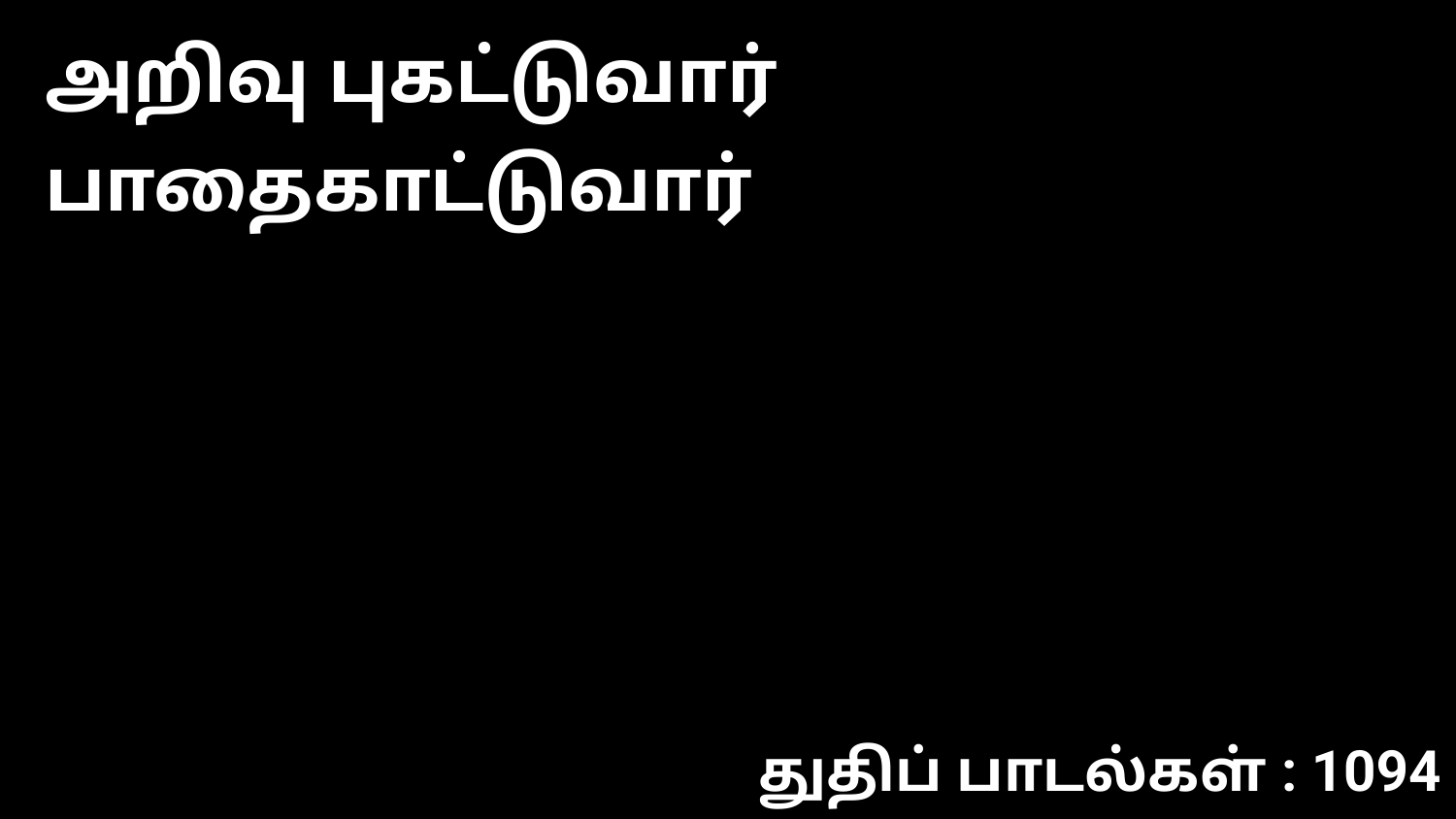

அறிவு புகட்டுவார் பாதைகாட்டுவார்
துதிப் பாடல்கள் : 1094